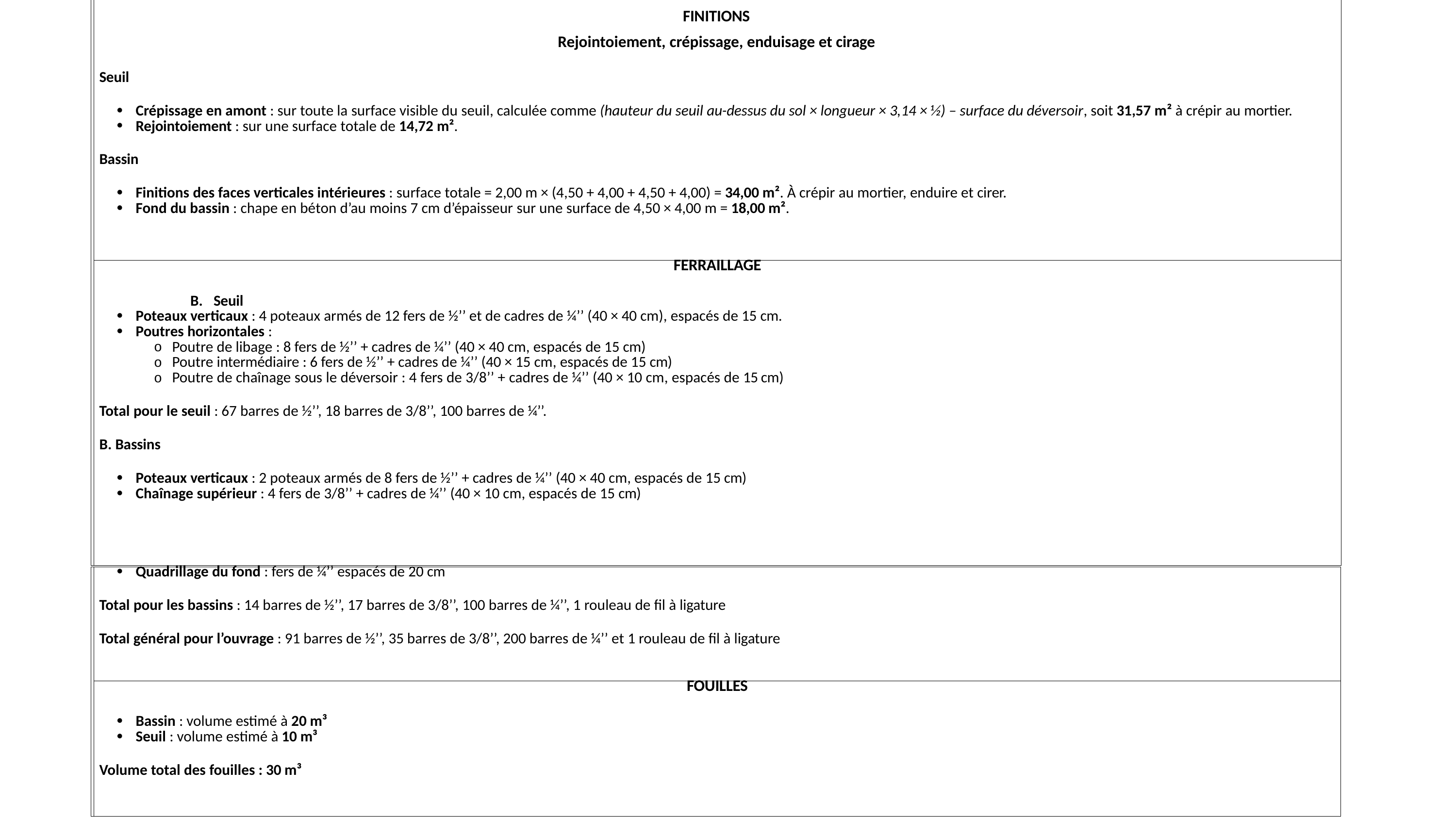

|  | FINITIONS Rejointoiement, crépissage, enduisage et cirage Seuil Crépissage en amont : sur toute la surface visible du seuil, calculée comme (hauteur du seuil au-dessus du sol × longueur × 3,14 × ½) – surface du déversoir, soit 31,57 m² à crépir au mortier. Rejointoiement : sur une surface totale de 14,72 m². Bassin Finitions des faces verticales intérieures : surface totale = 2,00 m × (4,50 + 4,00 + 4,50 + 4,00) = 34,00 m². À crépir au mortier, enduire et cirer. Fond du bassin : chape en béton d’au moins 7 cm d’épaisseur sur une surface de 4,50 × 4,00 m = 18,00 m². |
| --- | --- |
|  | FERRAILLAGE B. Seuil Poteaux verticaux : 4 poteaux armés de 12 fers de ½’’ et de cadres de ¼’’ (40 × 40 cm), espacés de 15 cm. Poutres horizontales : Poutre de libage : 8 fers de ½’’ + cadres de ¼’’ (40 × 40 cm, espacés de 15 cm) Poutre intermédiaire : 6 fers de ½’’ + cadres de ¼’’ (40 × 15 cm, espacés de 15 cm) Poutre de chaînage sous le déversoir : 4 fers de 3/8’’ + cadres de ¼’’ (40 × 10 cm, espacés de 15 cm) Total pour le seuil : 67 barres de ½’’, 18 barres de 3/8’’, 100 barres de ¼’’. B. Bassins Poteaux verticaux : 2 poteaux armés de 8 fers de ½’’ + cadres de ¼’’ (40 × 40 cm, espacés de 15 cm) Chaînage supérieur : 4 fers de 3/8’’ + cadres de ¼’’ (40 × 10 cm, espacés de 15 cm) |
|  | Quadrillage du fond : fers de ¼’’ espacés de 20 cm Total pour les bassins : 14 barres de ½’’, 17 barres de 3/8’’, 100 barres de ¼’’, 1 rouleau de fil à ligature Total général pour l’ouvrage : 91 barres de ½’’, 35 barres de 3/8’’, 200 barres de ¼’’ et 1 rouleau de fil à ligature |
| --- | --- |
|  | FOUILLES Bassin : volume estimé à 20 m³ Seuil : volume estimé à 10 m³ Volume total des fouilles : 30 m³ |